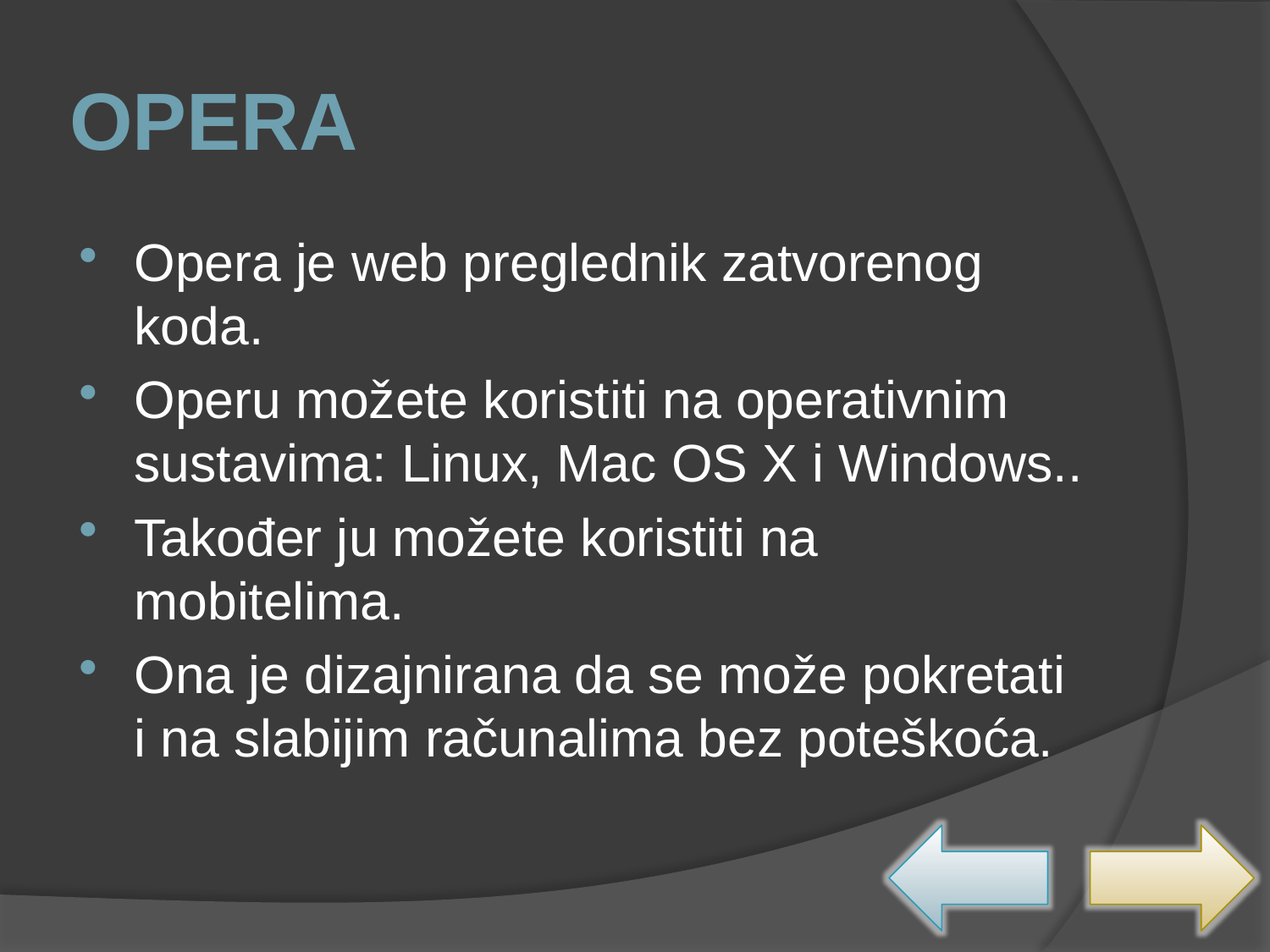

# Opera
Opera je web preglednik zatvorenog koda.
Operu možete koristiti na operativnim sustavima: Linux, Mac OS X i Windows..
Također ju možete koristiti na mobitelima.
Ona je dizajnirana da se može pokretati i na slabijim računalima bez poteškoća.